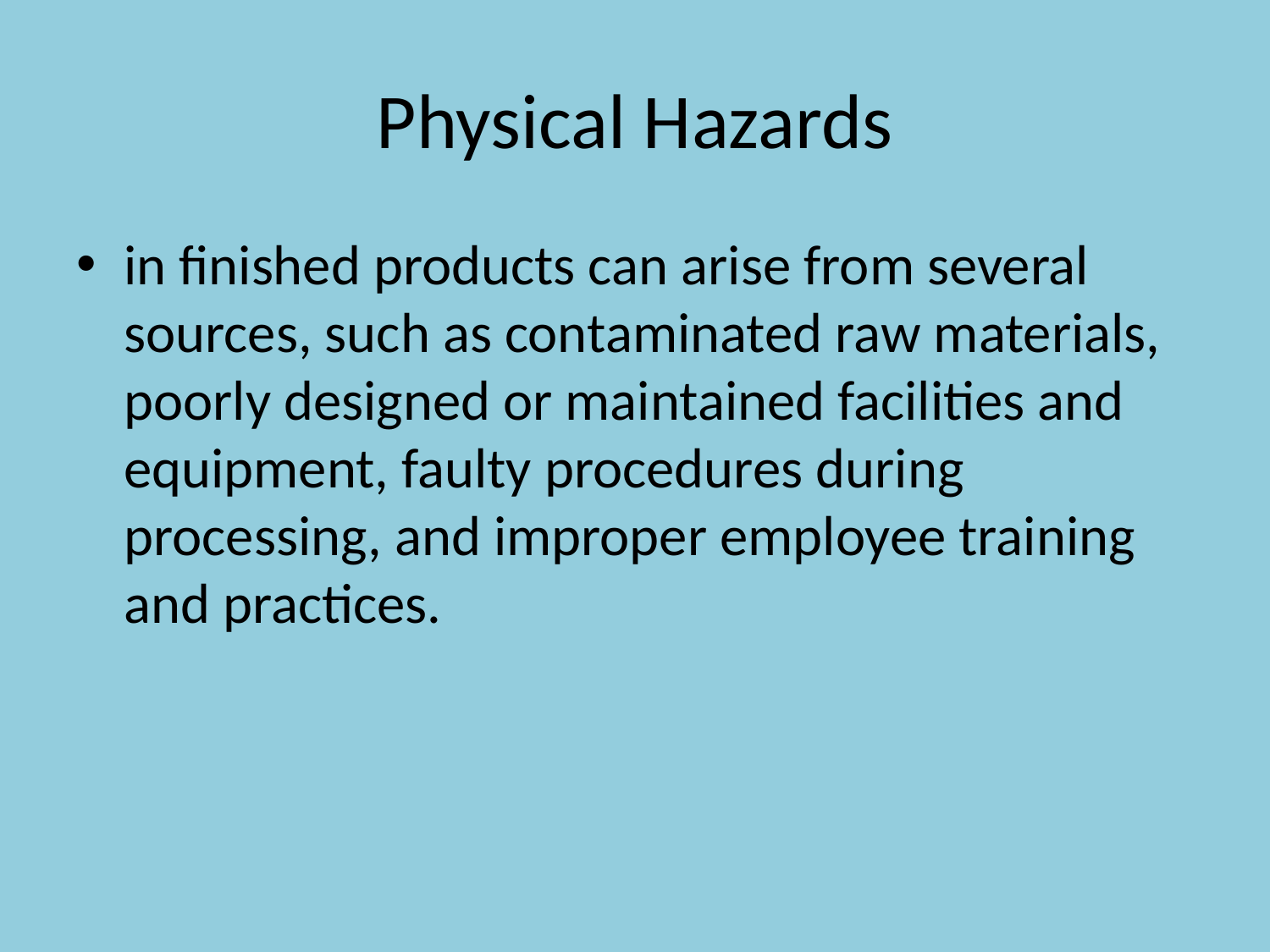

# Physical Hazards
in finished products can arise from several sources, such as contaminated raw materials, poorly designed or maintained facilities and equipment, faulty procedures during processing, and improper employee training and practices.